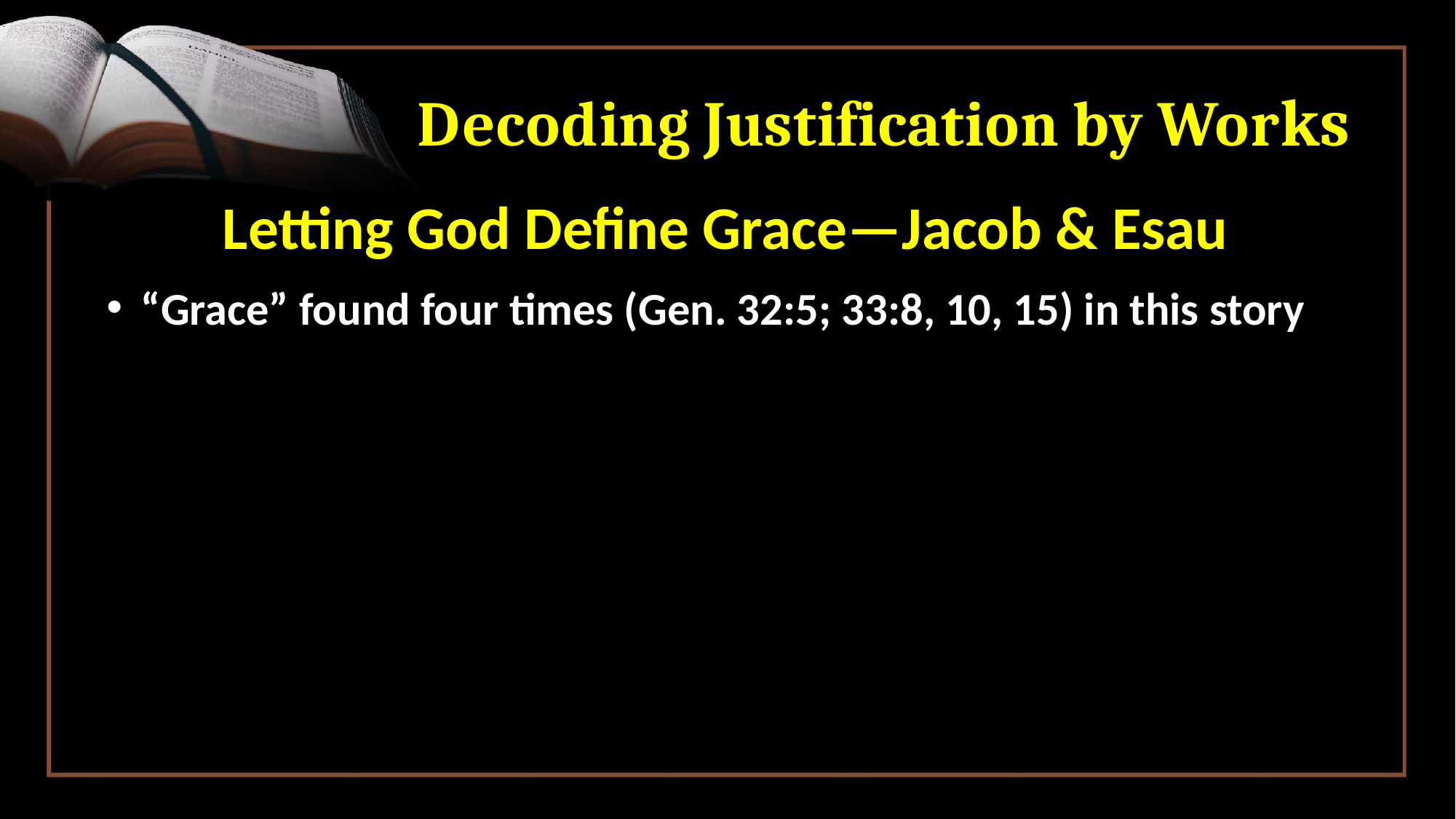

# Decoding Justification by Works
Letting God Define Grace—Jacob & Esau
“Grace” found four times (Gen. 32:5; 33:8, 10, 15) in this story